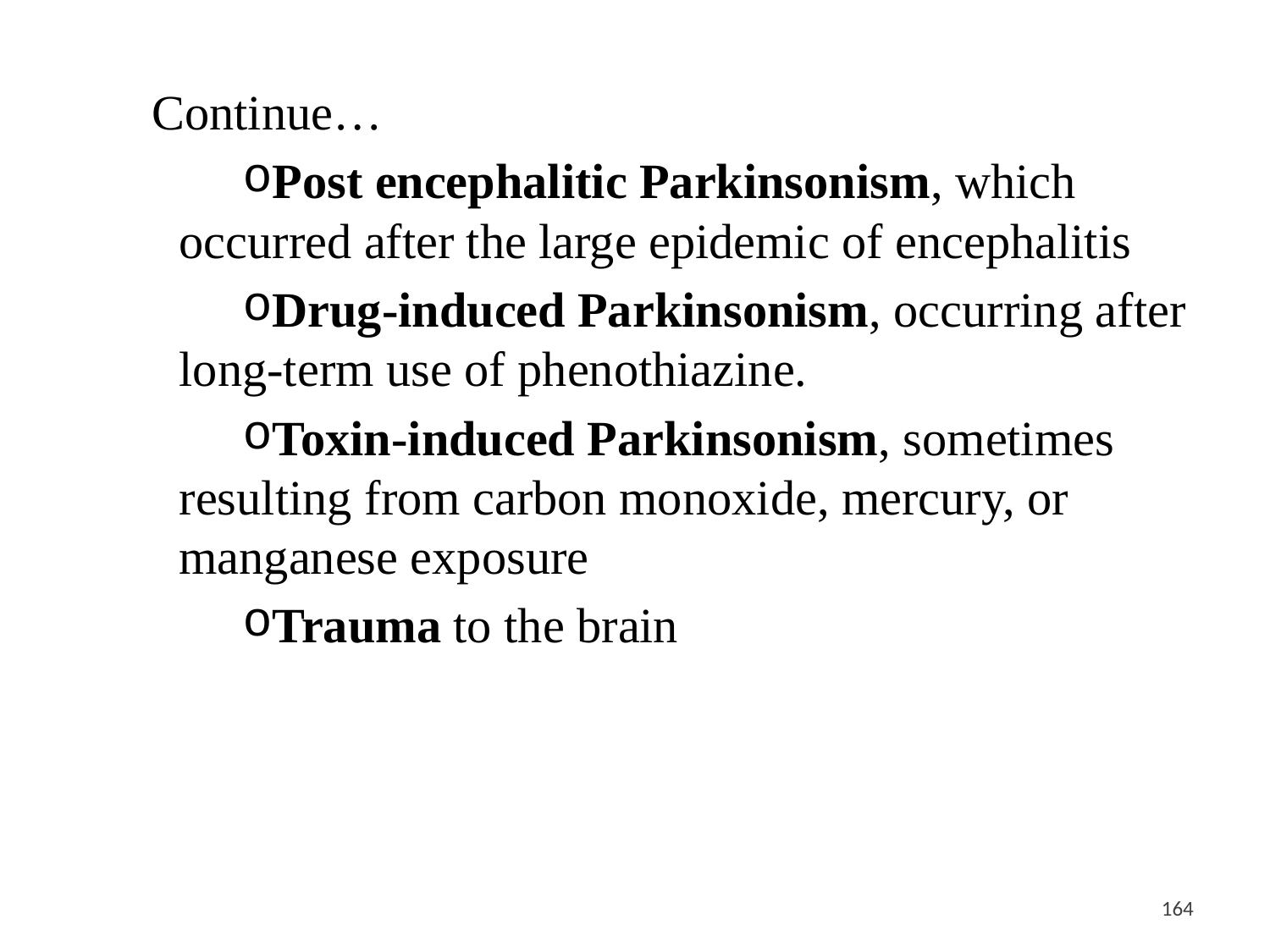

Continue…
Post encephalitic Parkinsonism, which occurred after the large epidemic of encephalitis
Drug-induced Parkinsonism, occurring after long-term use of phenothiazine.
Toxin-induced Parkinsonism, sometimes resulting from carbon monoxide, mercury, or manganese exposure
Trauma to the brain

164